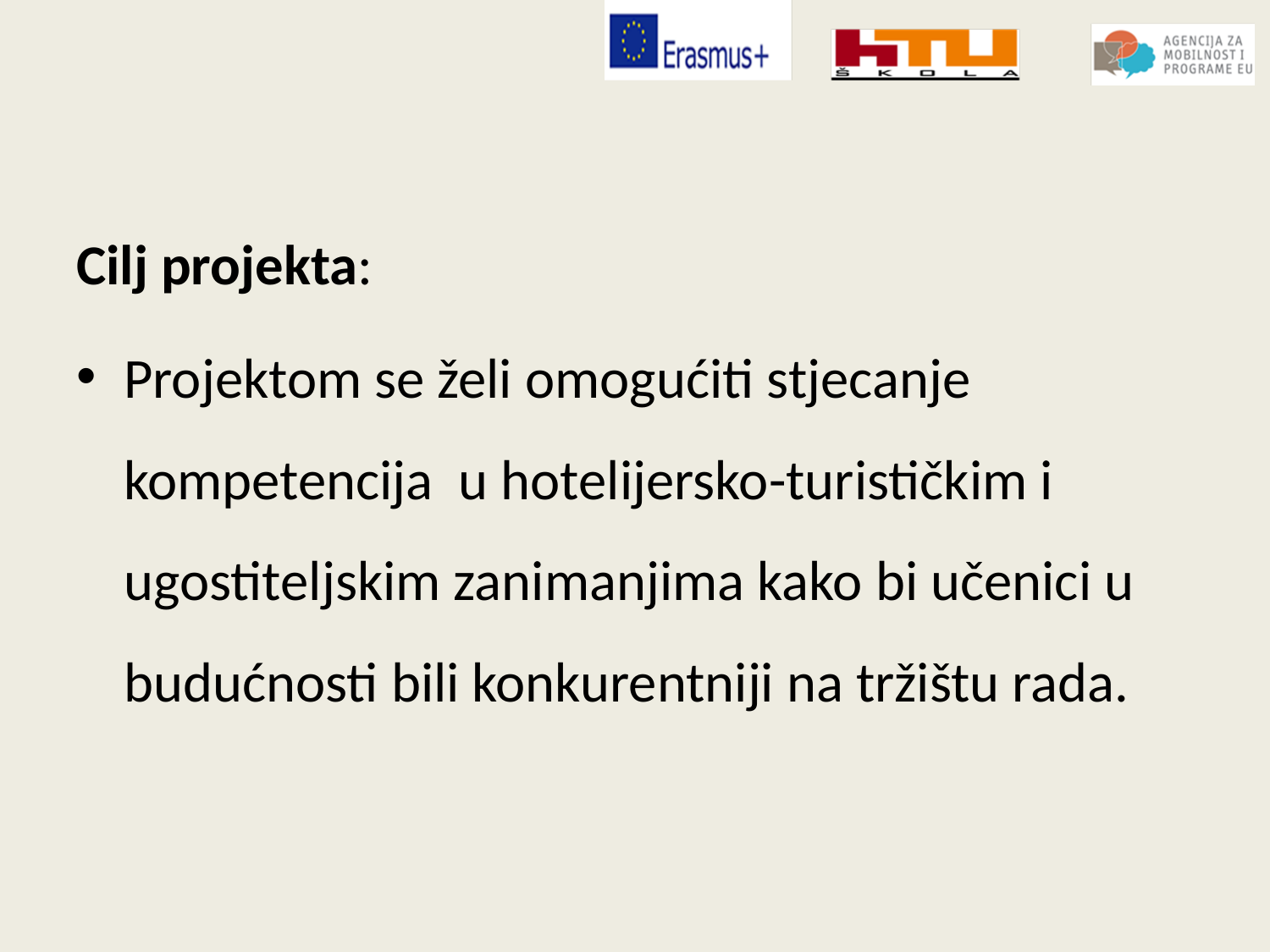

#
Cilj projekta:
Projektom se želi omogućiti stjecanje kompetencija  u hotelijersko-turističkim i ugostiteljskim zanimanjima kako bi učenici u budućnosti bili konkurentniji na tržištu rada.